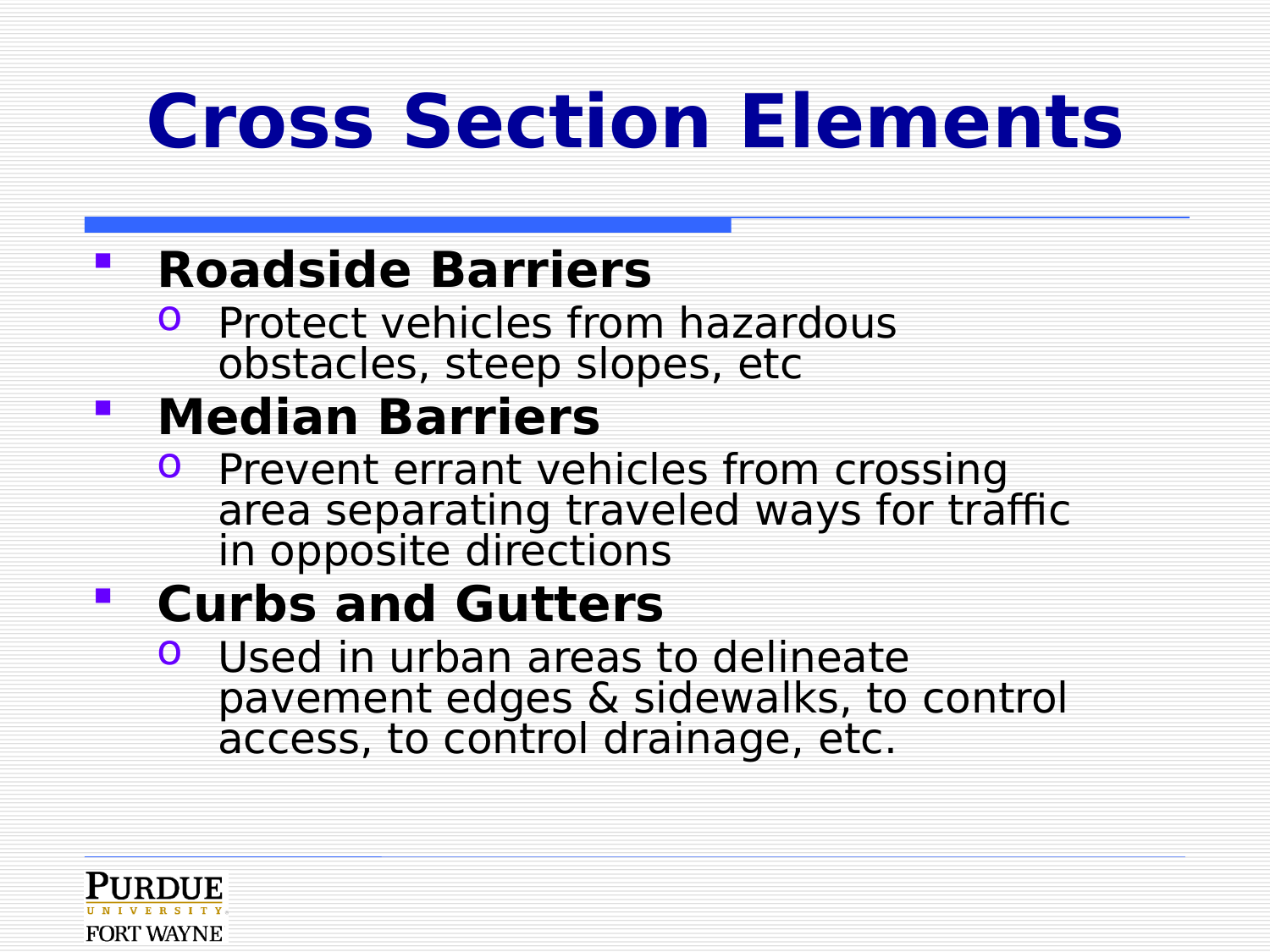

# Cross Section Elements
Roadside Barriers
Protect vehicles from hazardous obstacles, steep slopes, etc
Median Barriers
Prevent errant vehicles from crossing area separating traveled ways for traffic in opposite directions
Curbs and Gutters
Used in urban areas to delineate pavement edges & sidewalks, to control access, to control drainage, etc.